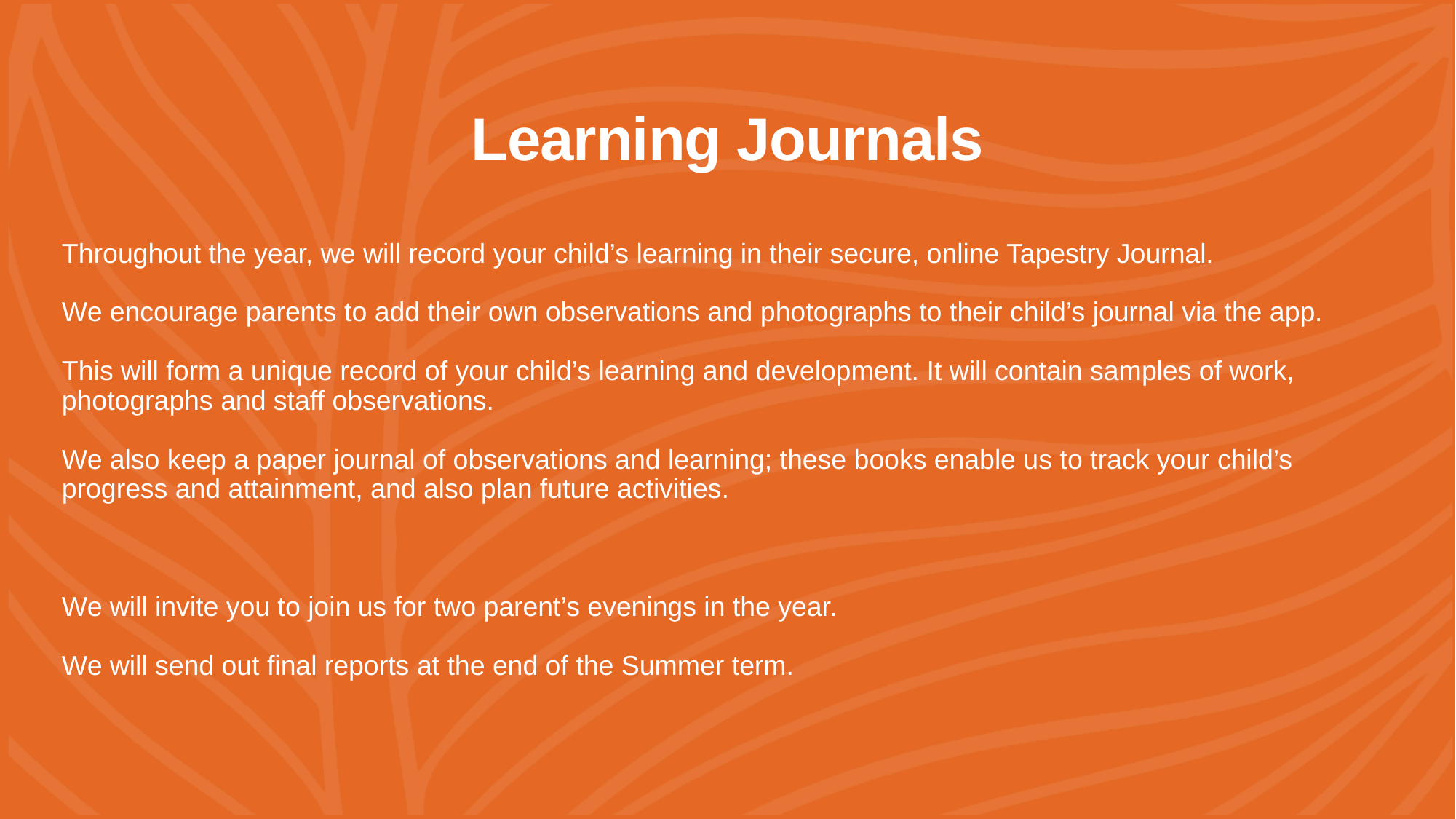

# Learning Journals
Throughout the year, we will record your child’s learning in their secure, online Tapestry Journal.

We encourage parents to add their own observations and photographs to their child’s journal via the app.

This will form a unique record of your child’s learning and development. It will contain samples of work, photographs and staff observations.

We also keep a paper journal of observations and learning; these books enable us to track your child’s progress and attainment, and also plan future activities.

We will invite you to join us for two parent’s evenings in the year.

We will send out final reports at the end of the Summer term.